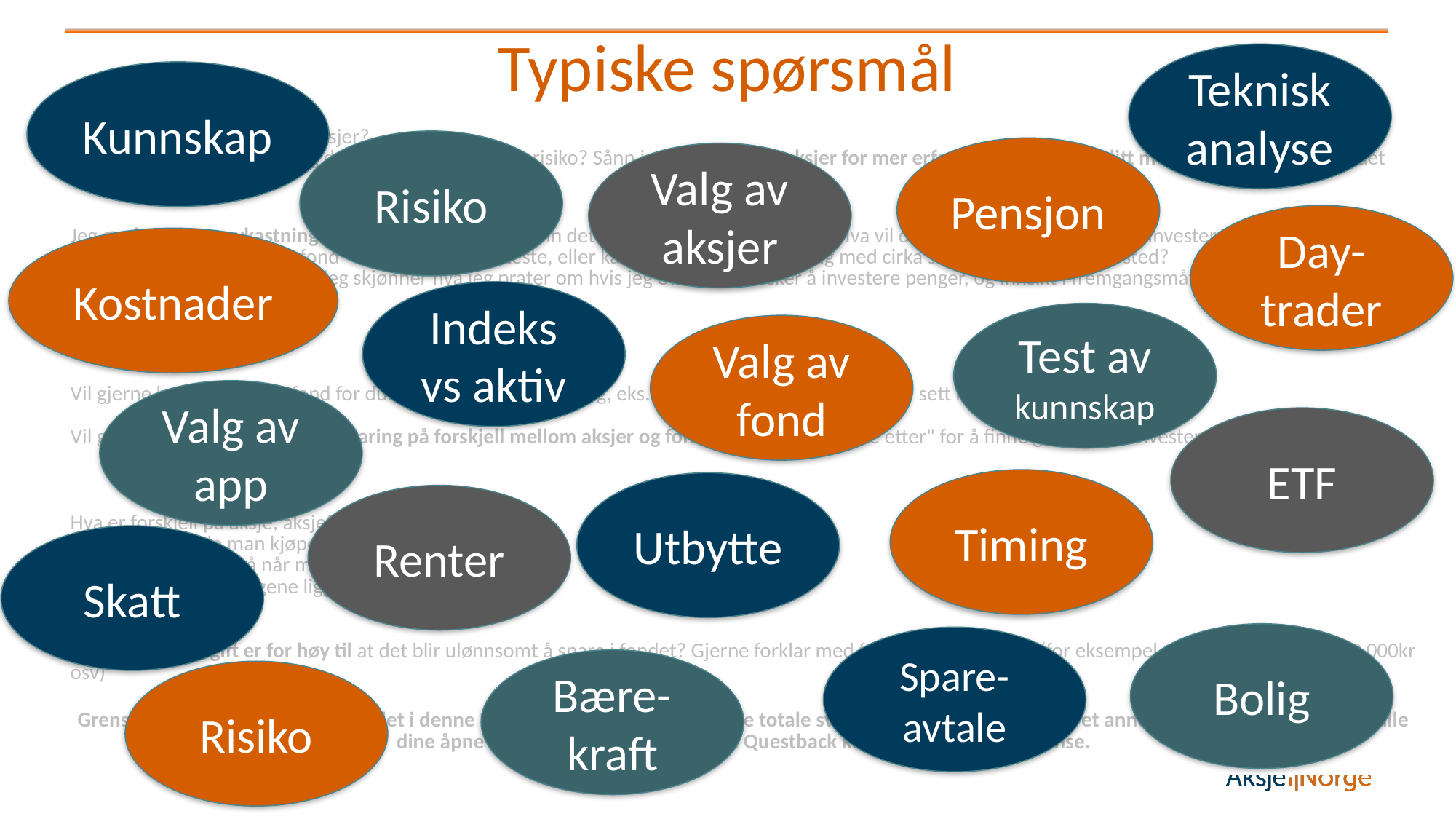

# Typiske spørsmål
Teknisk analyse
Kunnskap
| Hvordan burde man spare i aksjer? Er aksjefond best for sparing da aksjer ofte har høyre risiko? Sånn jeg ser på det er aksjer for mer erfarne og de som har litt mer penger å spare. Kan det stemme noe? |
| --- |
| Jeg ønsker større avkastning på sparepengene mine enn det jeg får på sparekonto i dag. Hva vil det da være mest fornuftig å investere pengene i? Jeg har allerede sparing i et indeksfond - er dette det smarteste, eller kan jeg få større avkastning med cirka samme risiko et annet sted? Ønsker å få en trygghet på at jeg skjønner hva jeg prater om hvis jeg eventuelt ønsker å investere penger, og innsikt i fremgangsmåten. |
| Vil gjerne ha en "aksje og fond for dummies" med steg for steg, eks. 1. Opprett aksjesparekonto, 2. sett inn innskudd. etc. Vil gjerne ha en veldig enkel forklaring på forskjell mellom aksjer og fond og hva man skal "se etter" for å finne gode ting å investere i. |
| Hva er forskjell på aksje, aksjefond, fond? Hvilke fond burde man kjøpe? Hva må man tenke på når man velger fond? Hvor lenge burde pengene ligge før det blir lønnsomt? |
| Hvilken fondsavgift er for høy til at det blir ulønnsomt å spare i fondet? Gjerne forklar med forskjellige innskudd (for eksempel 10 000kr, 50 000kr, 100 000kr osv) |
| Grensen for åpne svar er overskredet i denne PPTX-eksporten. Bare 5 av dine totale svar vil bli vist. Vennligst bruk et annet eksportformat for å vise alle dine åpne svar, eller kontakt ditt lokale Questback kontor for videre assistanse. |
Risiko
Pensjon
Valg av aksjer
Day-trader
Kostnader
Indeks vs aktiv
Test av kunnskap
Valg av fond
Valg av app
ETF
Timing
Utbytte
Renter
Skatt
Bolig
Spare-avtale
Bære-kraft
Risiko